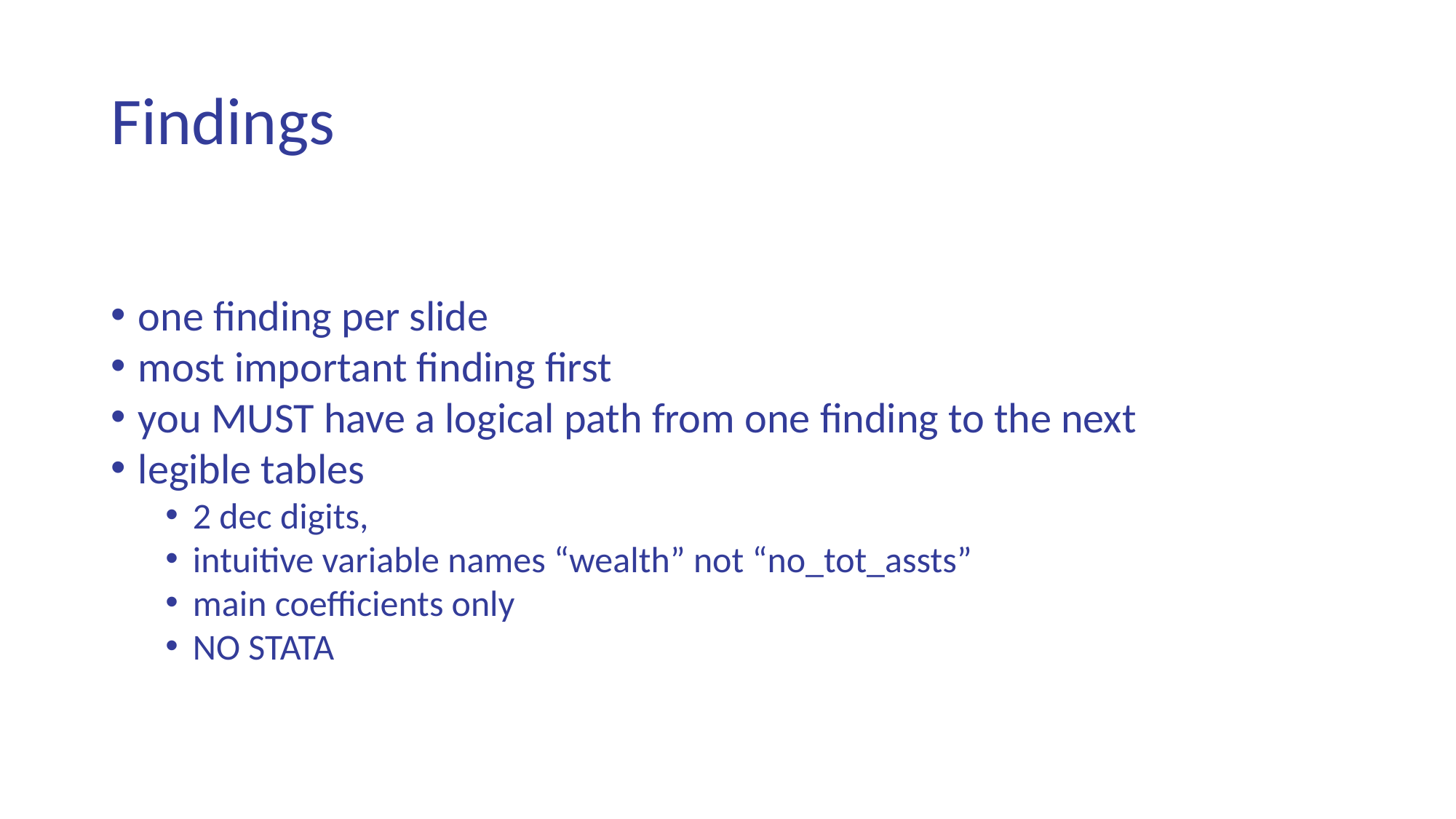

# Findings
one finding per slide
most important finding first
you MUST have a logical path from one finding to the next
legible tables
2 dec digits,
intuitive variable names “wealth” not “no_tot_assts”
main coefficients only
NO STATA